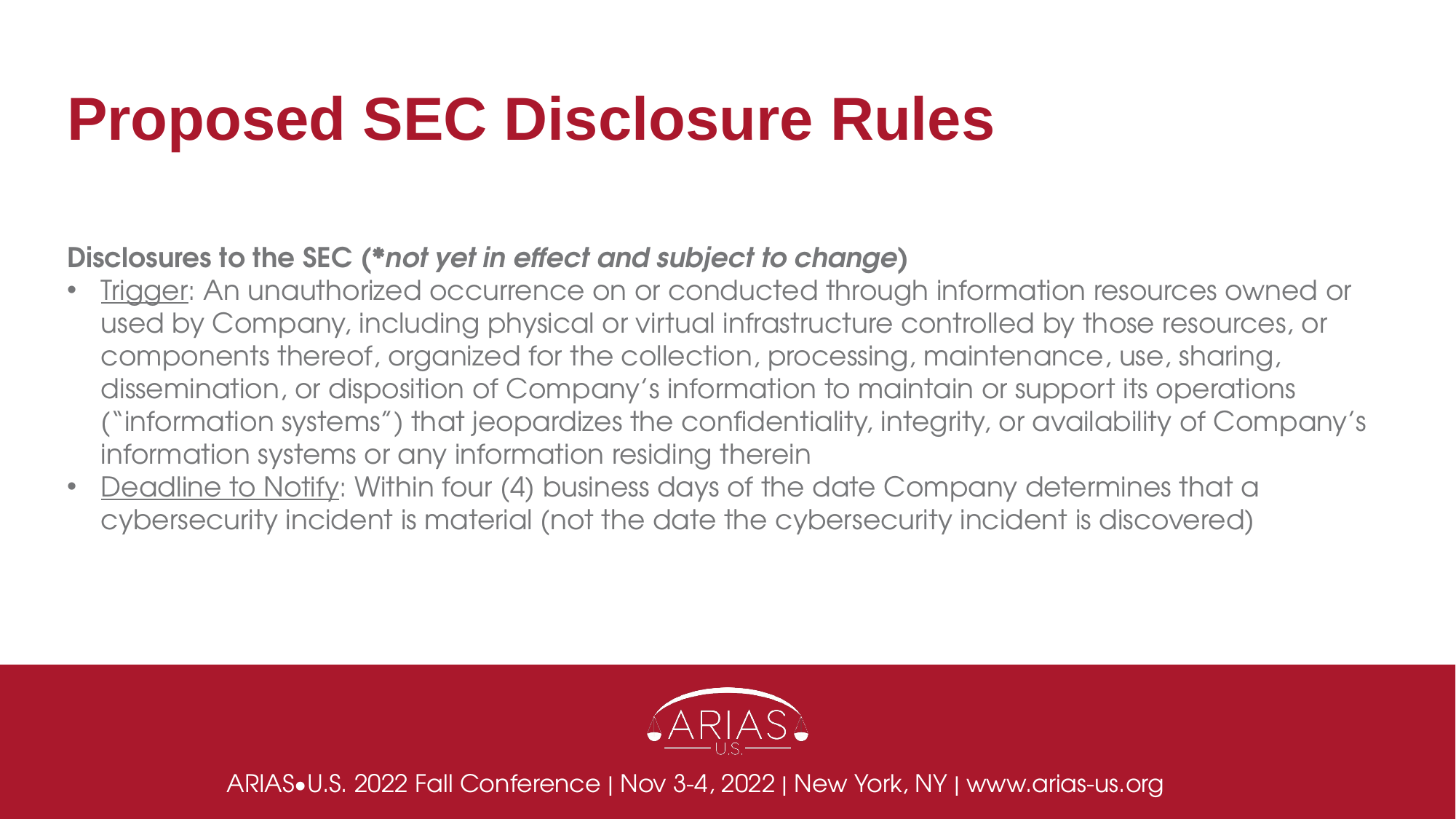

# Proposed SEC Disclosure Rules
Disclosures to the SEC (*not yet in effect and subject to change)
Trigger: An unauthorized occurrence on or conducted through information resources owned or used by Company, including physical or virtual infrastructure controlled by those resources, or components thereof, organized for the collection, processing, maintenance, use, sharing, dissemination, or disposition of Company’s information to maintain or support its operations (“information systems”) that jeopardizes the confidentiality, integrity, or availability of Company’s information systems or any information residing therein
Deadline to Notify: Within four (4) business days of the date Company determines that a cybersecurity incident is material (not the date the cybersecurity incident is discovered)